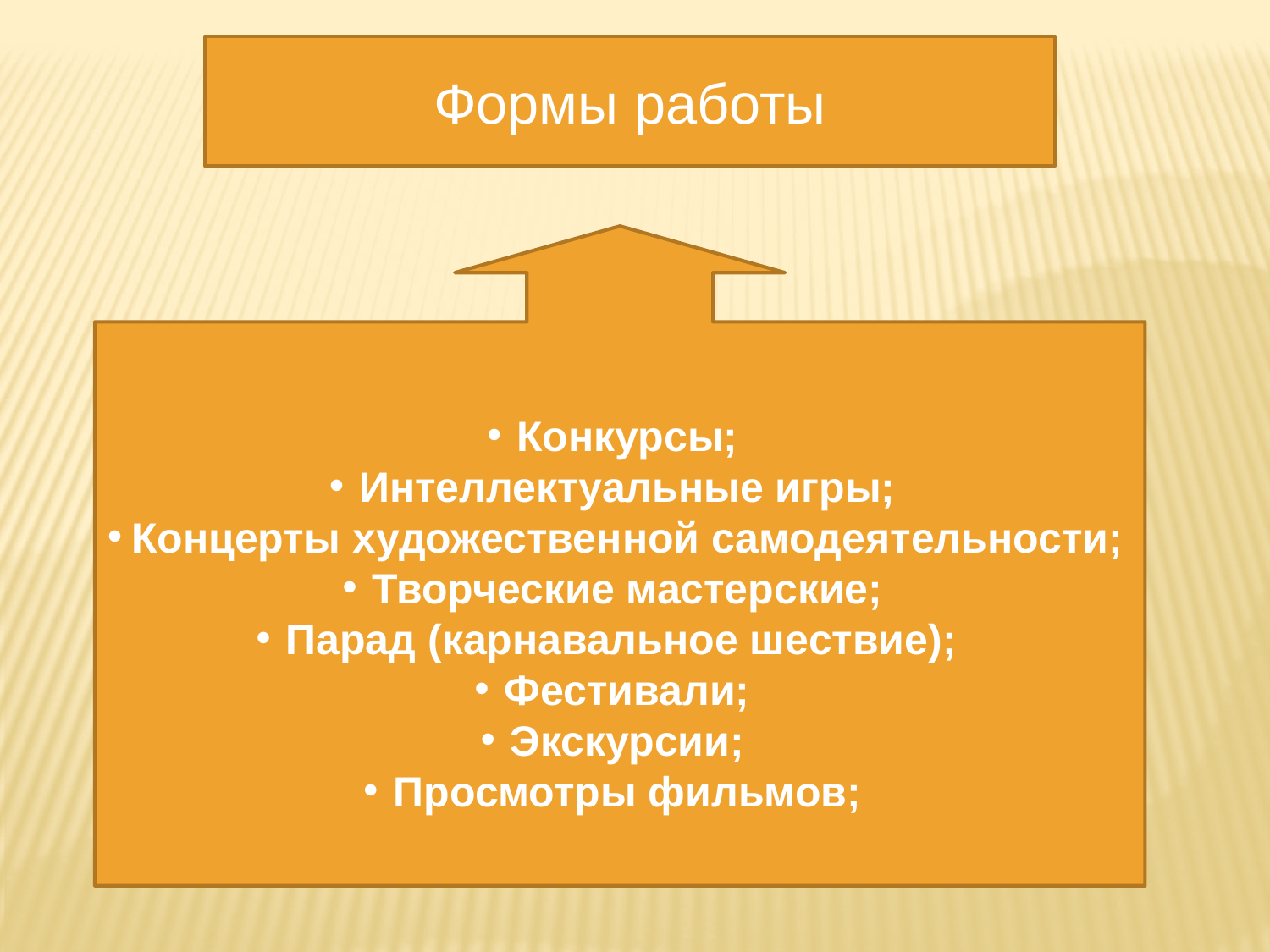

Формы работы

Конкурсы;
Интеллектуальные игры;
Концерты художественной самодеятельности;
Творческие мастерские;
Парад (карнавальное шествие);
Фестивали;
Экскурсии;
Просмотры фильмов;